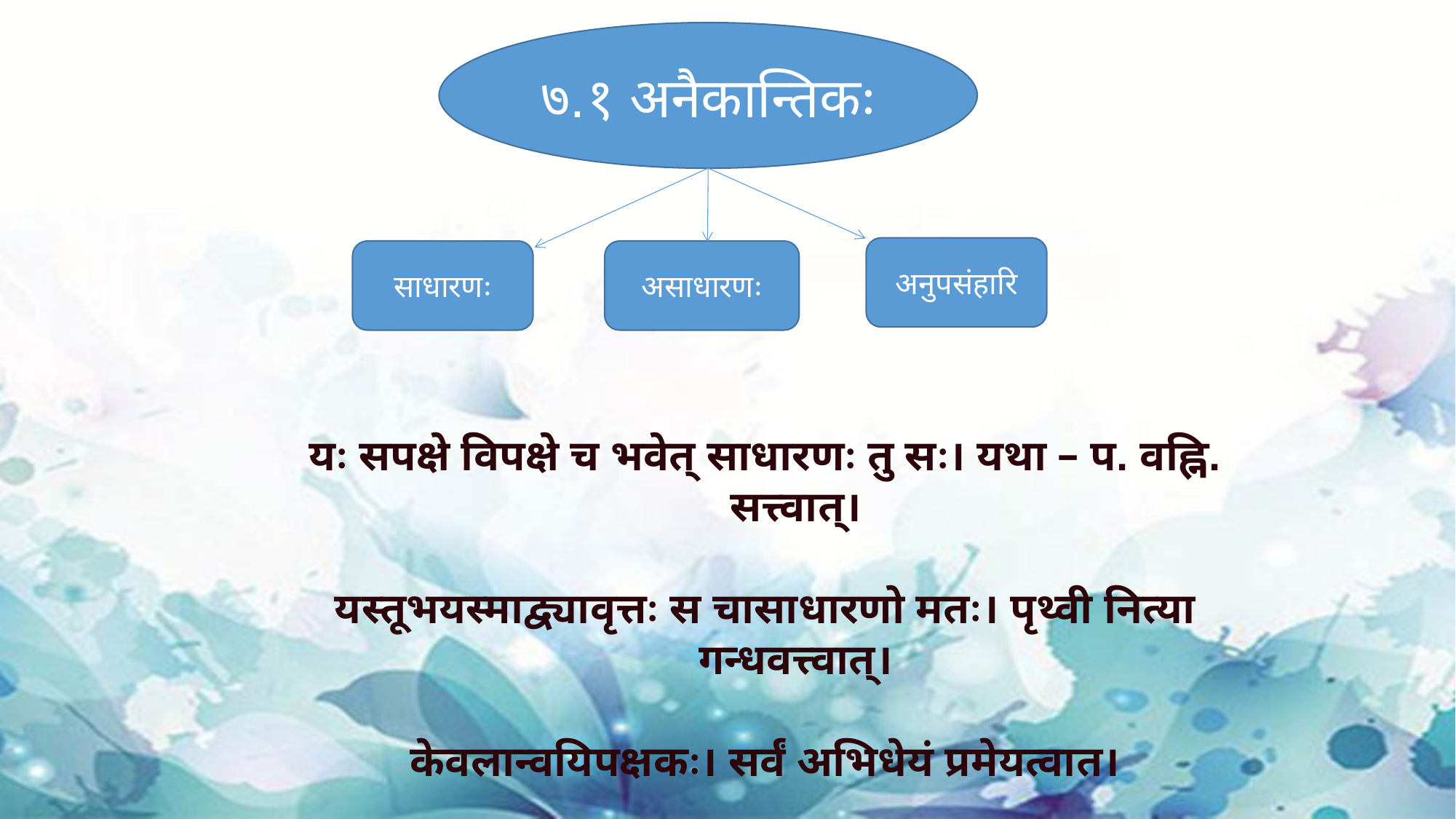

७.१ अनैकान्तिकः
अनुपसंहारि
साधारणः
असाधारणः
यः सपक्षे विपक्षे च भवेत् साधारणः तु सः। यथा – प. वह्नि. सत्त्वात्।

यस्तूभयस्माद्व्यावृत्तः स चासाधारणो मतः। पृथ्वी नित्या गन्धवत्त्वात्।

केवलान्वयिपक्षकः। सर्वं अभिधेयं प्रमेयत्वात।